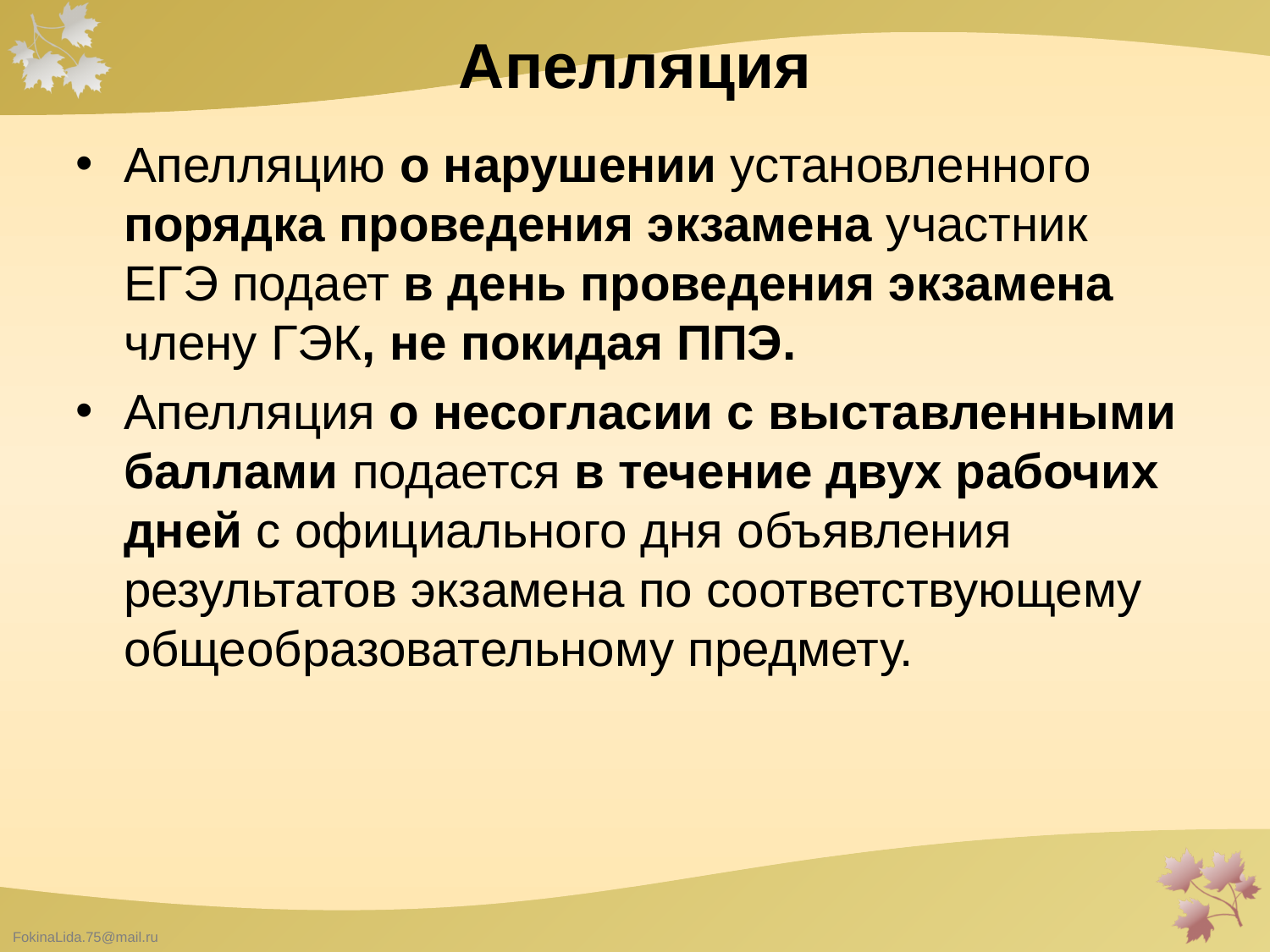

# Апелляция
Апелляцию о нарушении установленного порядка проведения экзамена участник ЕГЭ подает в день проведения экзамена члену ГЭК, не покидая ППЭ.
Апелляция о несогласии с выставленными баллами подается в течение двух рабочих дней с официального дня объявления результатов экзамена по соответствующему общеобразовательному предмету.